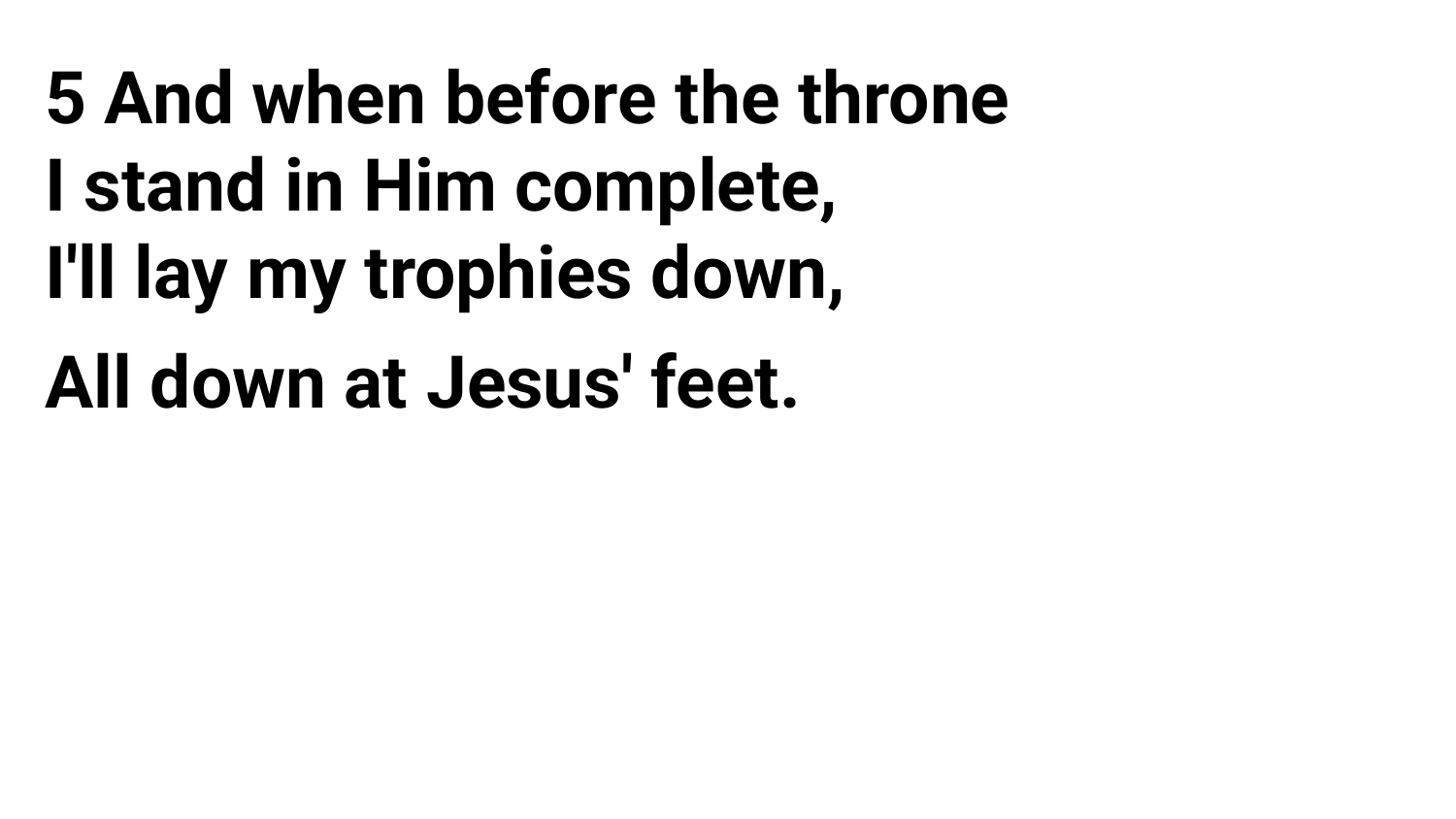

5 And when before the throne
I stand in Him complete,
I'll lay my trophies down,
All down at Jesus' feet.